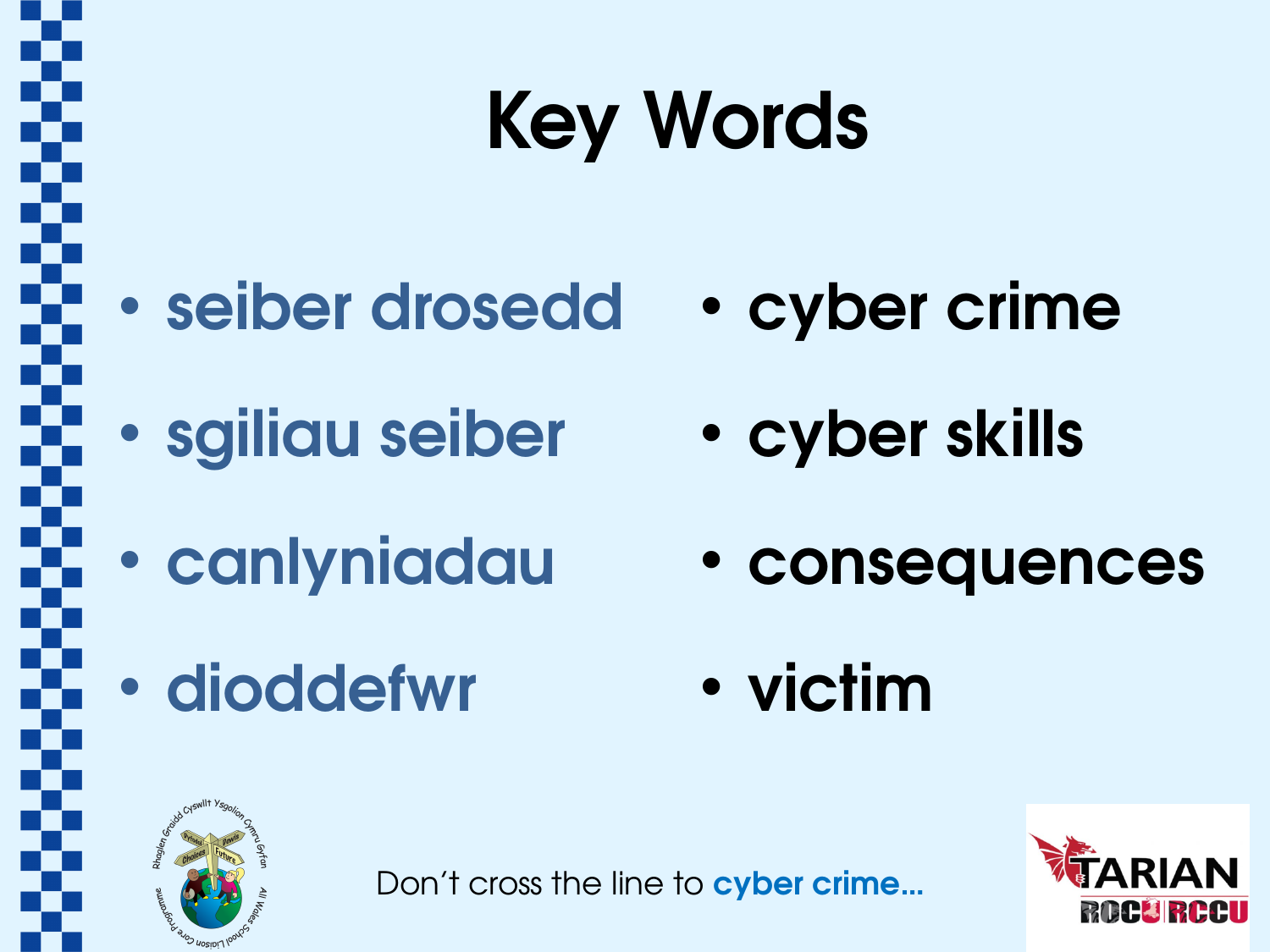

# Key Words
seiber drosedd
sgiliau seiber
canlyniadau
dioddefwr
cyber crime
cyber skills
consequences
victim